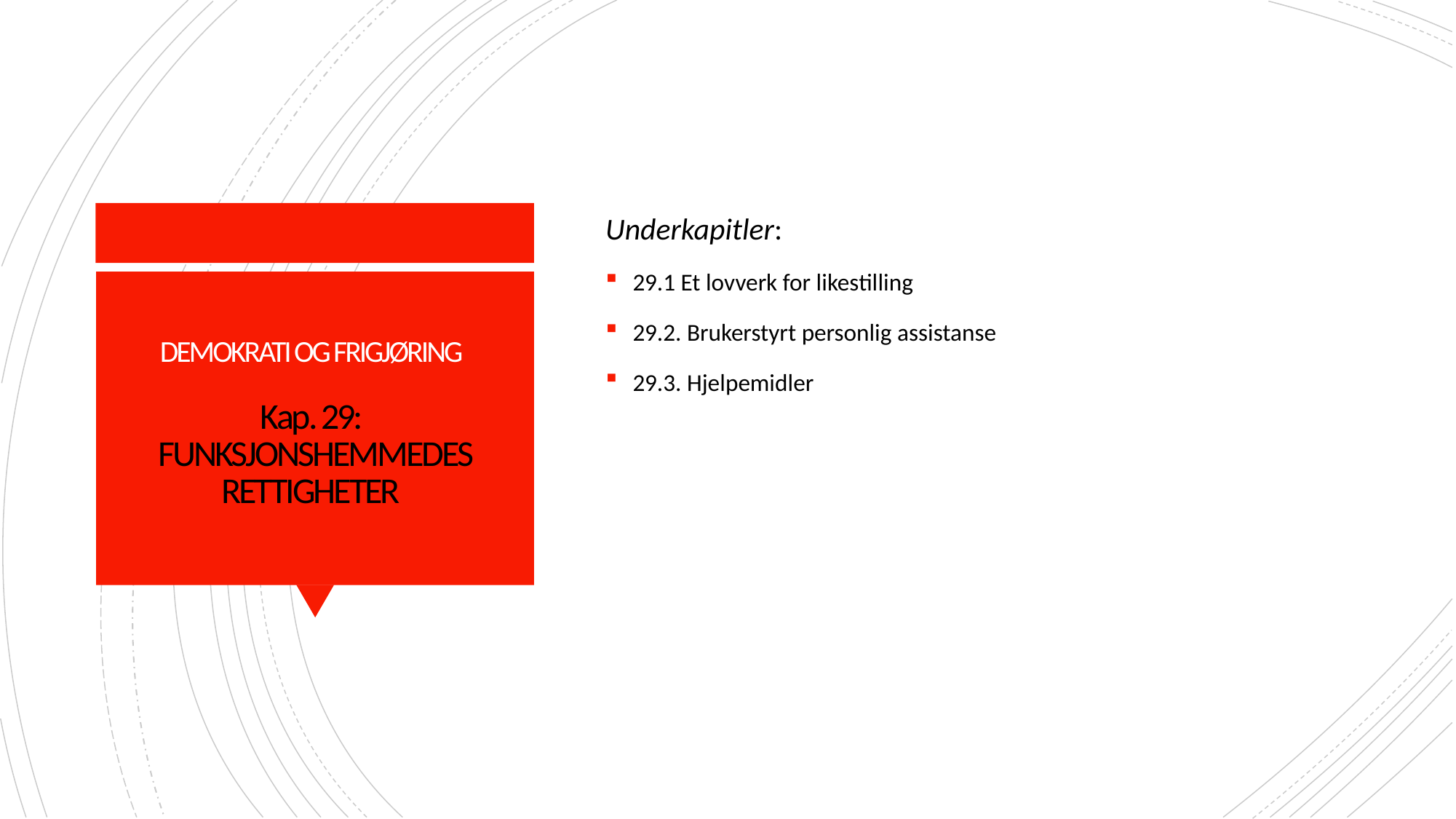

Underkapitler:
29.1 Et lovverk for likestilling
29.2. Brukerstyrt personlig assistanse
29.3. Hjelpemidler
# DEMOKRATI OG FRIGJØRING Kap. 29: FUNKSJONSHEMMEDES RETTIGHETER